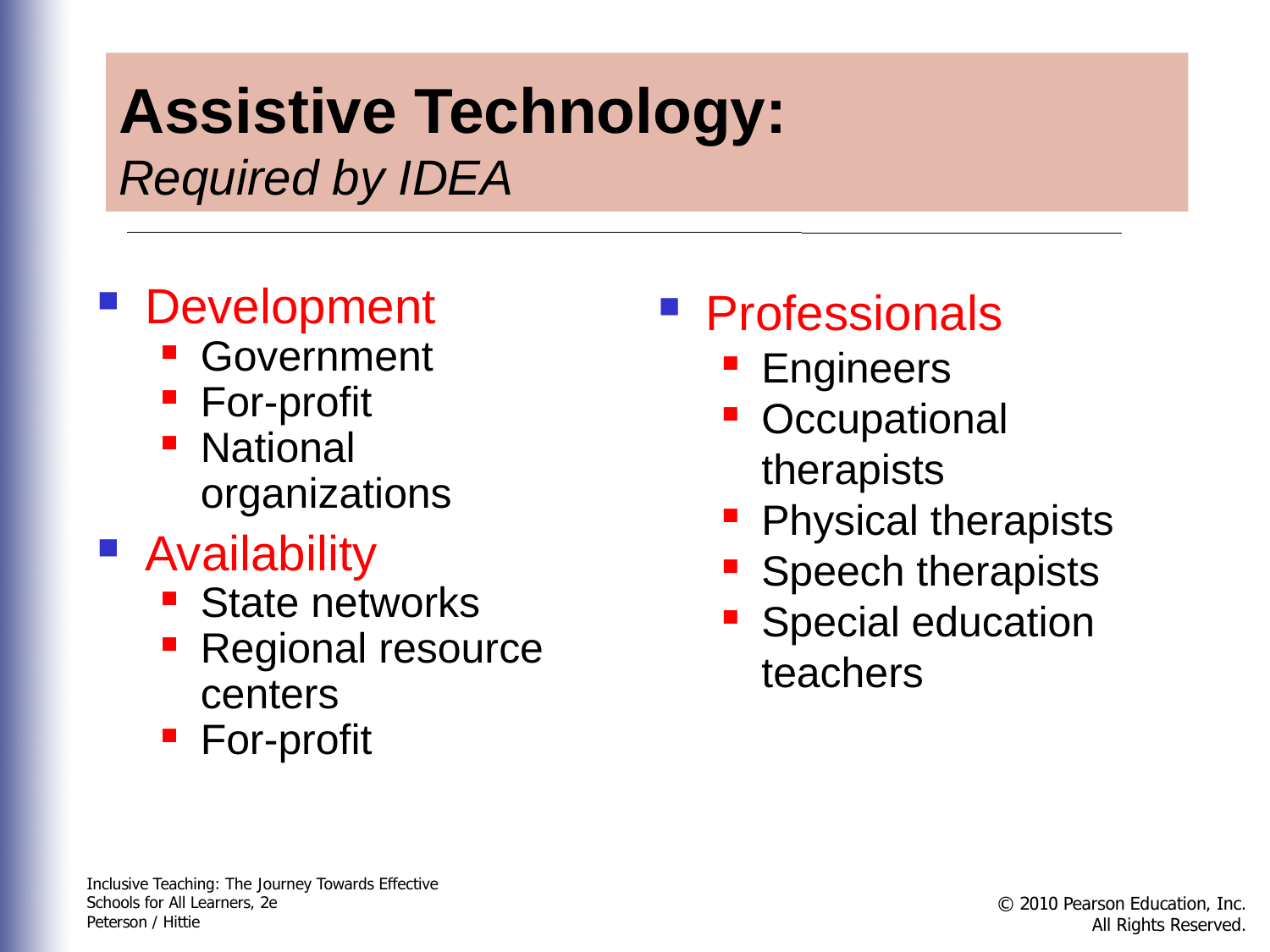

Assistive Technology:
Required by IDEA

Development
Government
For-profit
National organizations
Availability
State networks
Regional resource centers
For-profit
Professionals
Engineers
Occupational therapists
Physical therapists
Speech therapists
Special education teachers

12